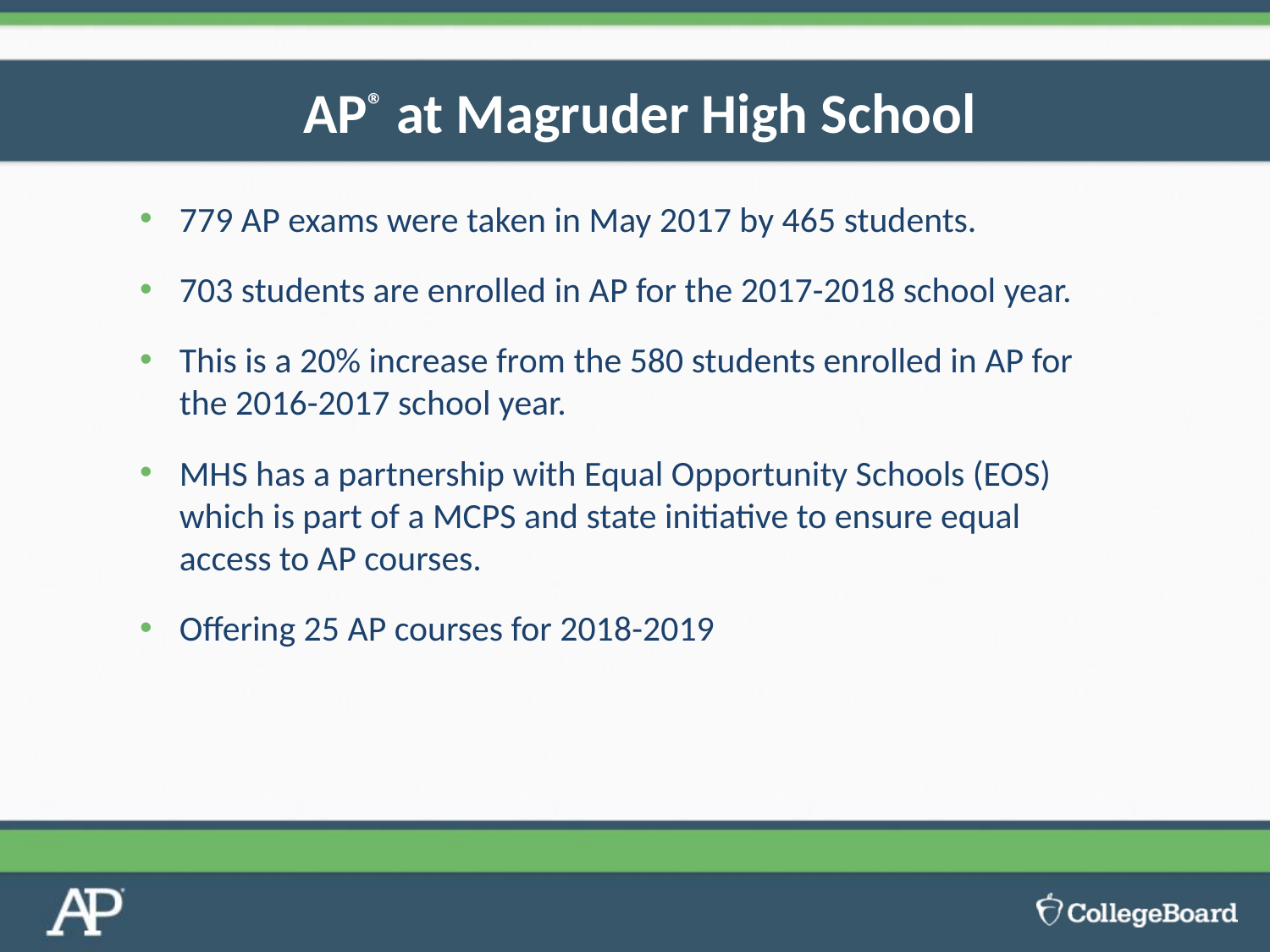

# AP® at Magruder High School

779 AP exams were taken in May 2017 by 465 students.
703 students are enrolled in AP for the 2017-2018 school year.
This is a 20% increase from the 580 students enrolled in AP for the 2016-2017 school year.
MHS has a partnership with Equal Opportunity Schools (EOS) which is part of a MCPS and state initiative to ensure equal access to AP courses.
Offering 25 AP courses for 2018-2019